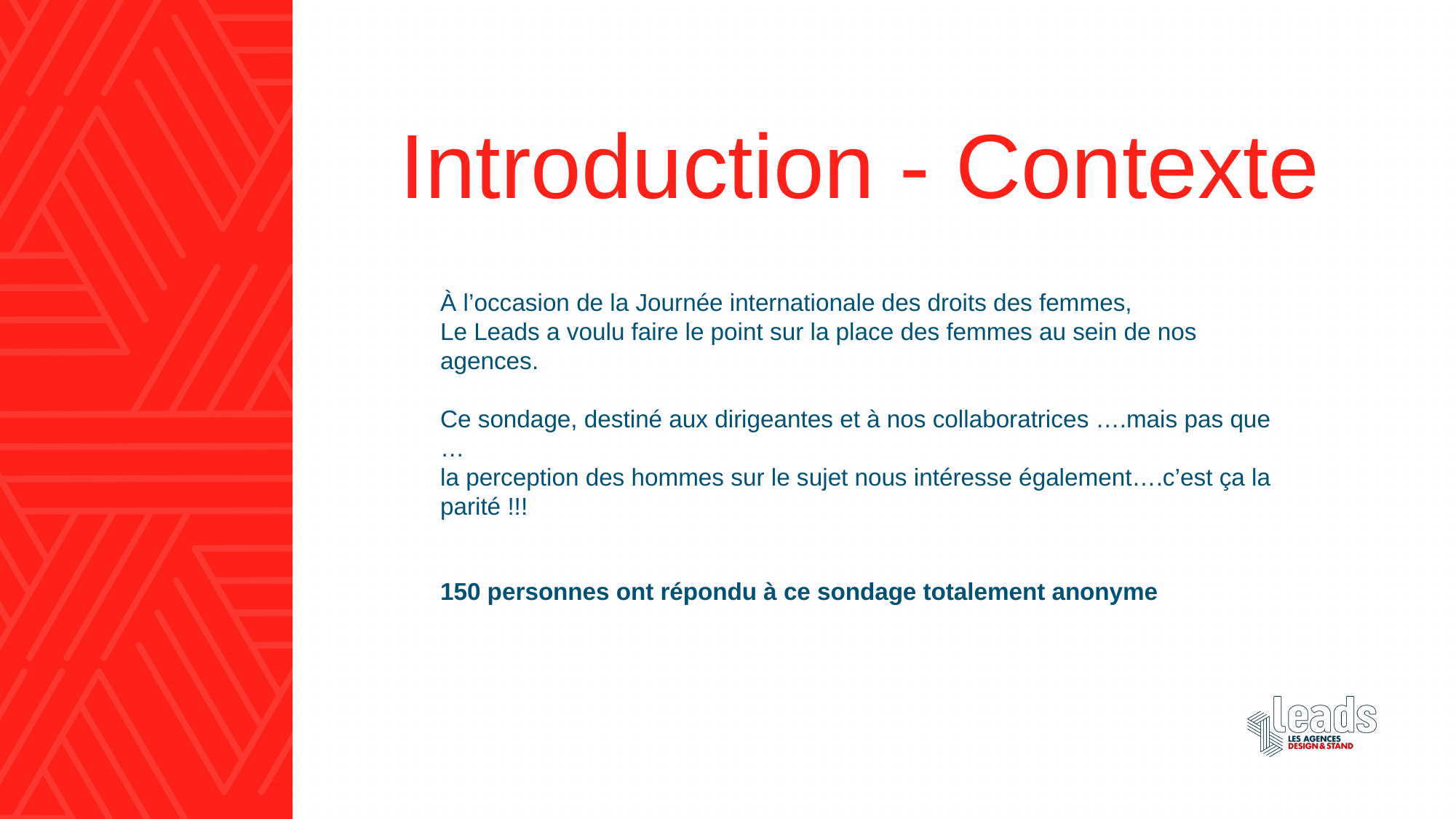

# Introduction - Contexte
Introduction
À l’occasion de la Journée internationale des droits des femmes,
Le Leads a voulu faire le point sur la place des femmes au sein de nos agences.
Ce sondage, destiné aux dirigeantes et à nos collaboratrices ….mais pas que …
la perception des hommes sur le sujet nous intéresse également….c’est ça la parité !!!
150 personnes ont répondu à ce sondage totalement anonyme